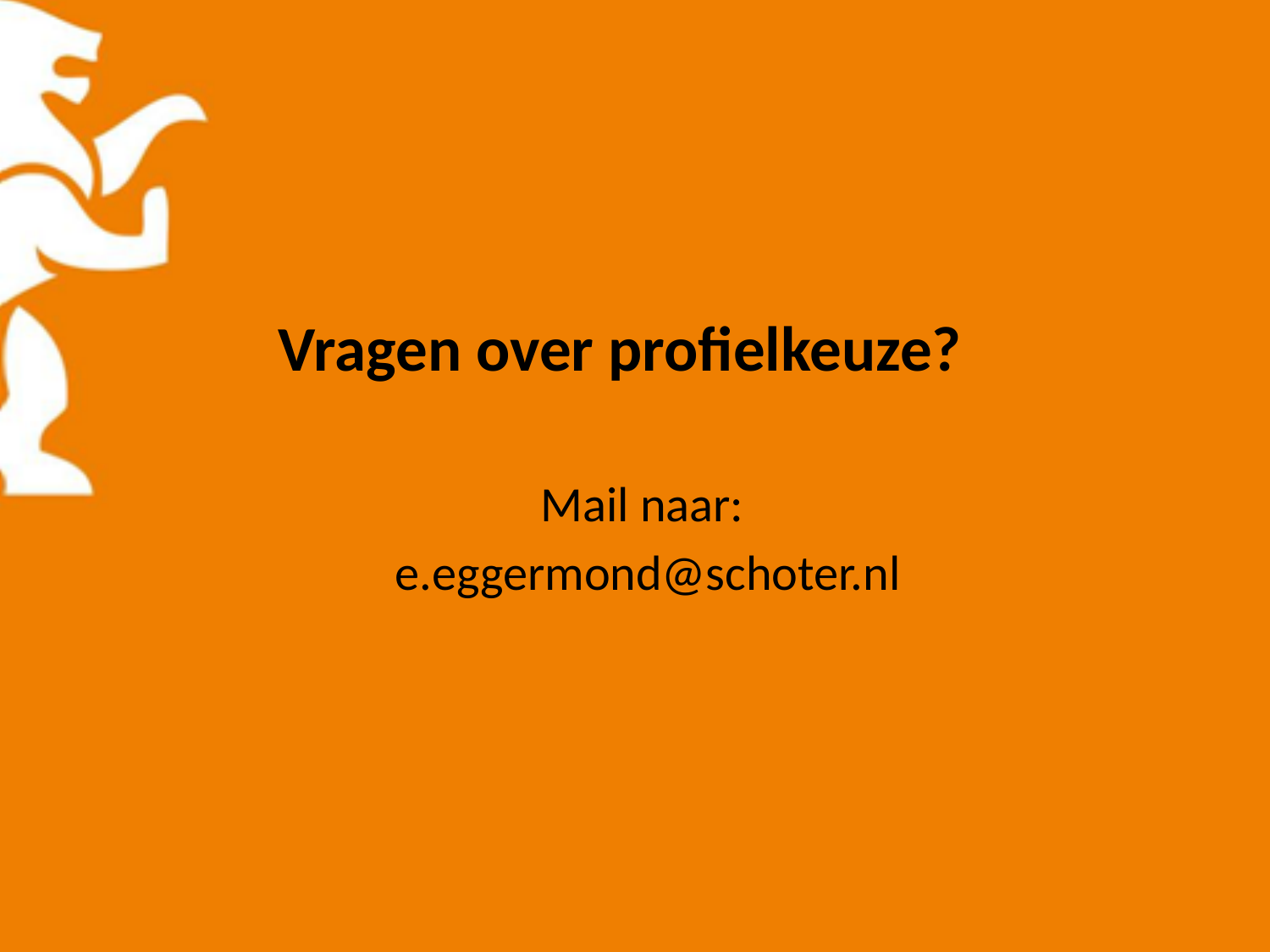

# Vragen over profielkeuze?
Mail naar:
e.eggermond@schoter.nl